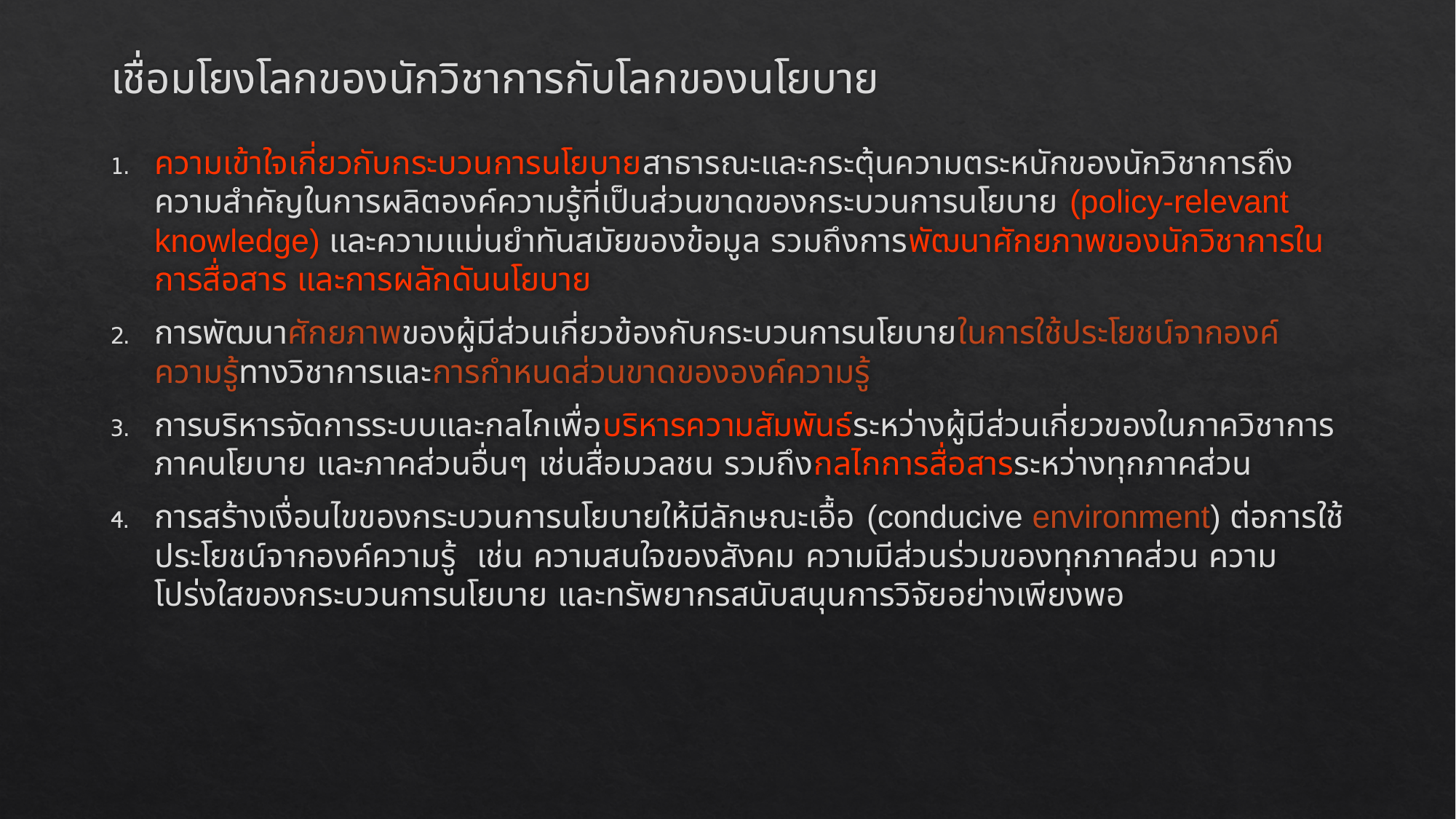

# เชื่อมโยงโลกของนักวิชาการกับโลกของนโยบาย
ความเข้าใจเกี่ยวกับกระบวนการนโยบายสาธารณะและกระตุ้นความตระหนักของนักวิชาการถึงความสำคัญในการผลิตองค์ความรู้ที่เป็นส่วนขาดของกระบวนการนโยบาย (policy-relevant knowledge) และความแม่นยำทันสมัยของข้อมูล รวมถึงการพัฒนาศักยภาพของนักวิชาการในการสื่อสาร และการผลักดันนโยบาย
การพัฒนาศักยภาพของผู้มีส่วนเกี่ยวข้องกับกระบวนการนโยบายในการใช้ประโยชน์จากองค์ความรู้ทางวิชาการและการกำหนดส่วนขาดขององค์ความรู้
การบริหารจัดการระบบและกลไกเพื่อบริหารความสัมพันธ์ระหว่างผู้มีส่วนเกี่ยวของในภาควิชาการ ภาคนโยบาย และภาคส่วนอื่นๆ เช่นสื่อมวลชน รวมถึงกลไกการสื่อสารระหว่างทุกภาคส่วน
การสร้างเงื่อนไขของกระบวนการนโยบายให้มีลักษณะเอื้อ (conducive environment) ต่อการใช้ประโยชน์จากองค์ความรู้  เช่น ความสนใจของสังคม ความมีส่วนร่วมของทุกภาคส่วน ความโปร่งใสของกระบวนการนโยบาย และทรัพยากรสนับสนุนการวิจัยอย่างเพียงพอ